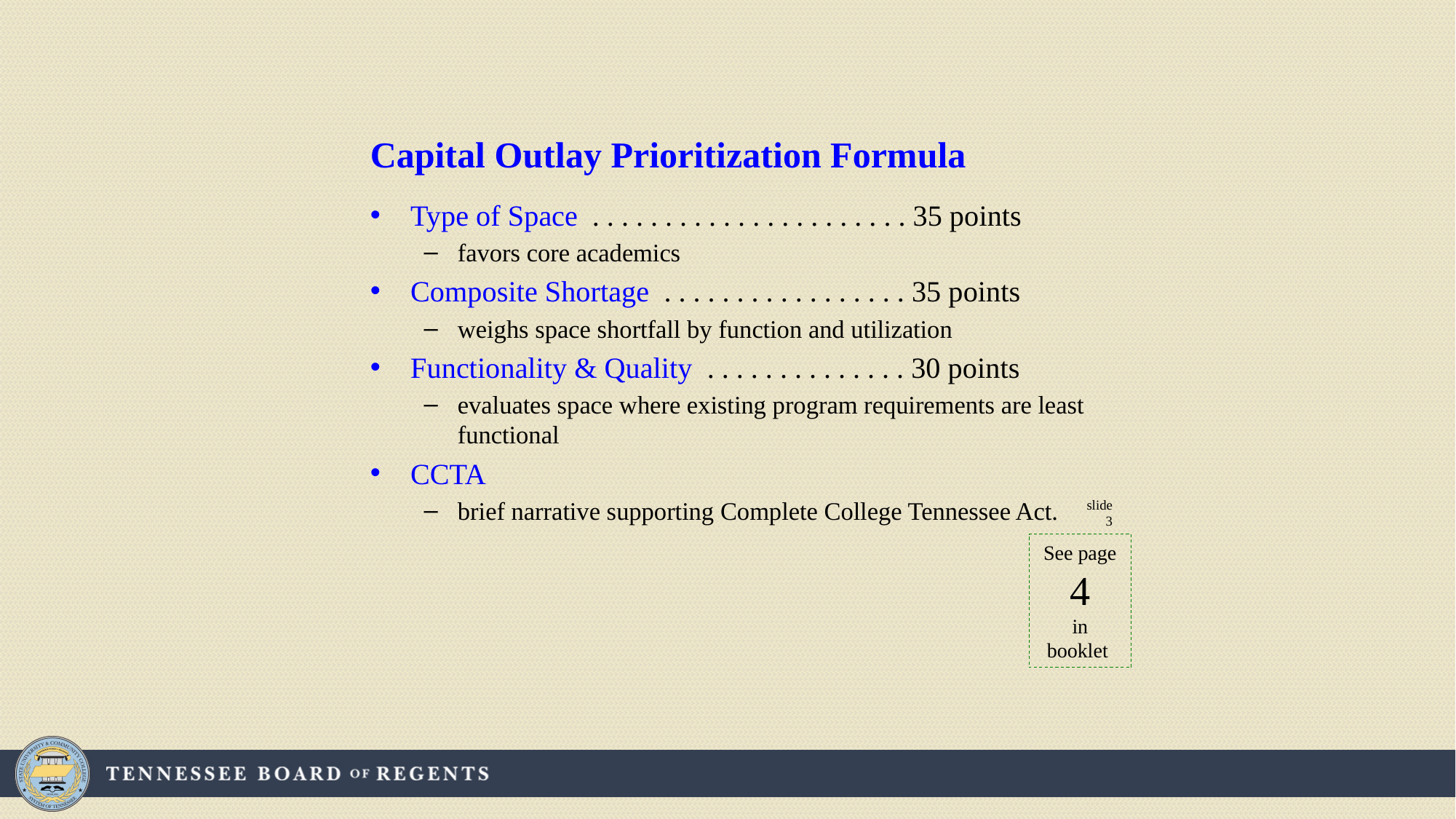

# Capital Outlay Prioritization Formula
Type of Space  . . . . . . . . . . . . . . . . . . . . . . 35 points
favors core academics
Composite Shortage  . . . . . . . . . . . . . . . . . 35 points
weighs space shortfall by function and utilization
Functionality & Quality  . . . . . . . . . . . . . . 30 points
evaluates space where existing program requirements are least functional
CCTA
brief narrative supporting Complete College Tennessee Act.
slide 3
See page
4
in booklet